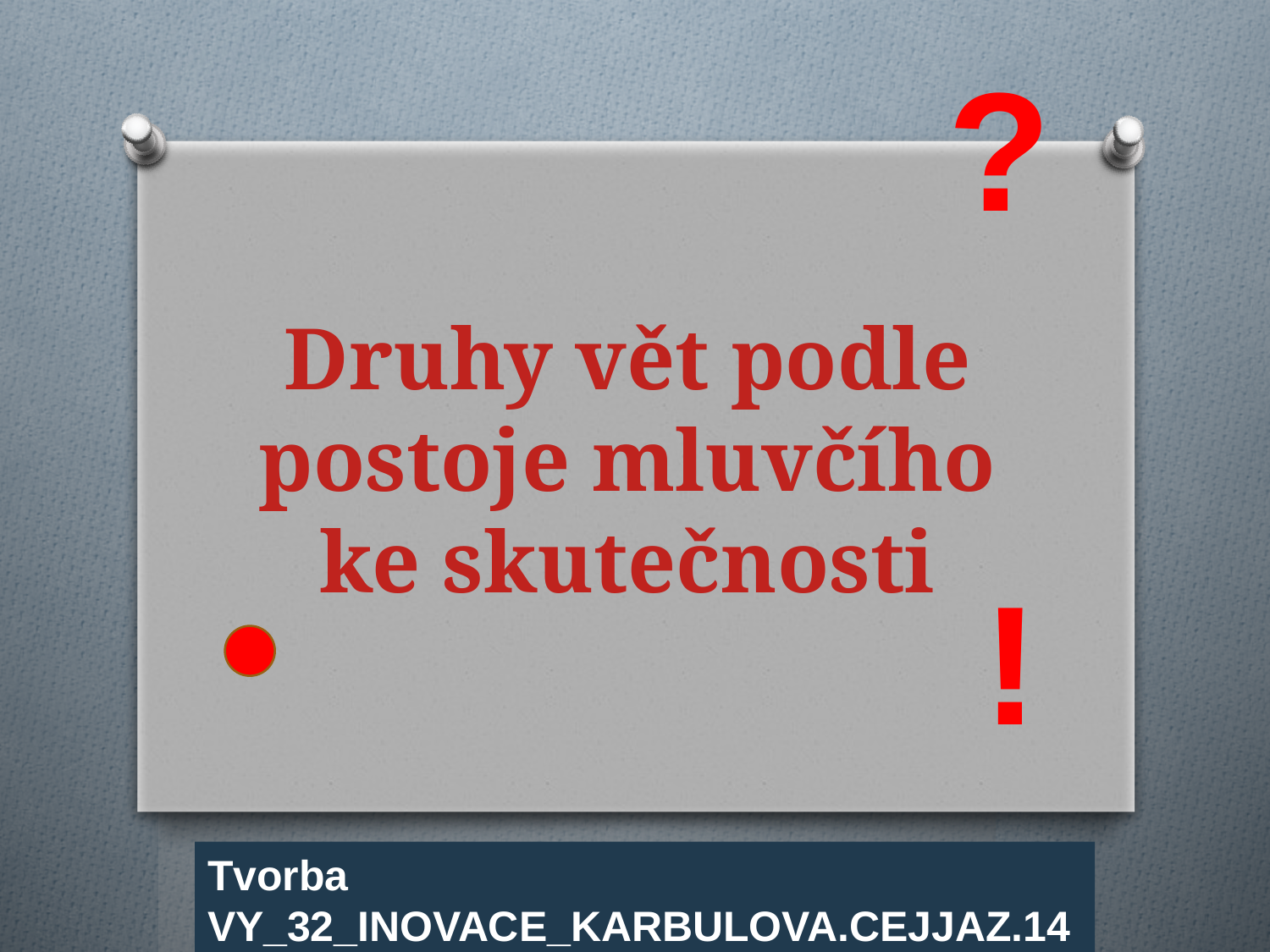

?
# Druhy vět podle postoje mluvčího ke skutečnosti
!

Tvorba VY_32_INOVACE_KARBULOVA.CEJJAZ.14